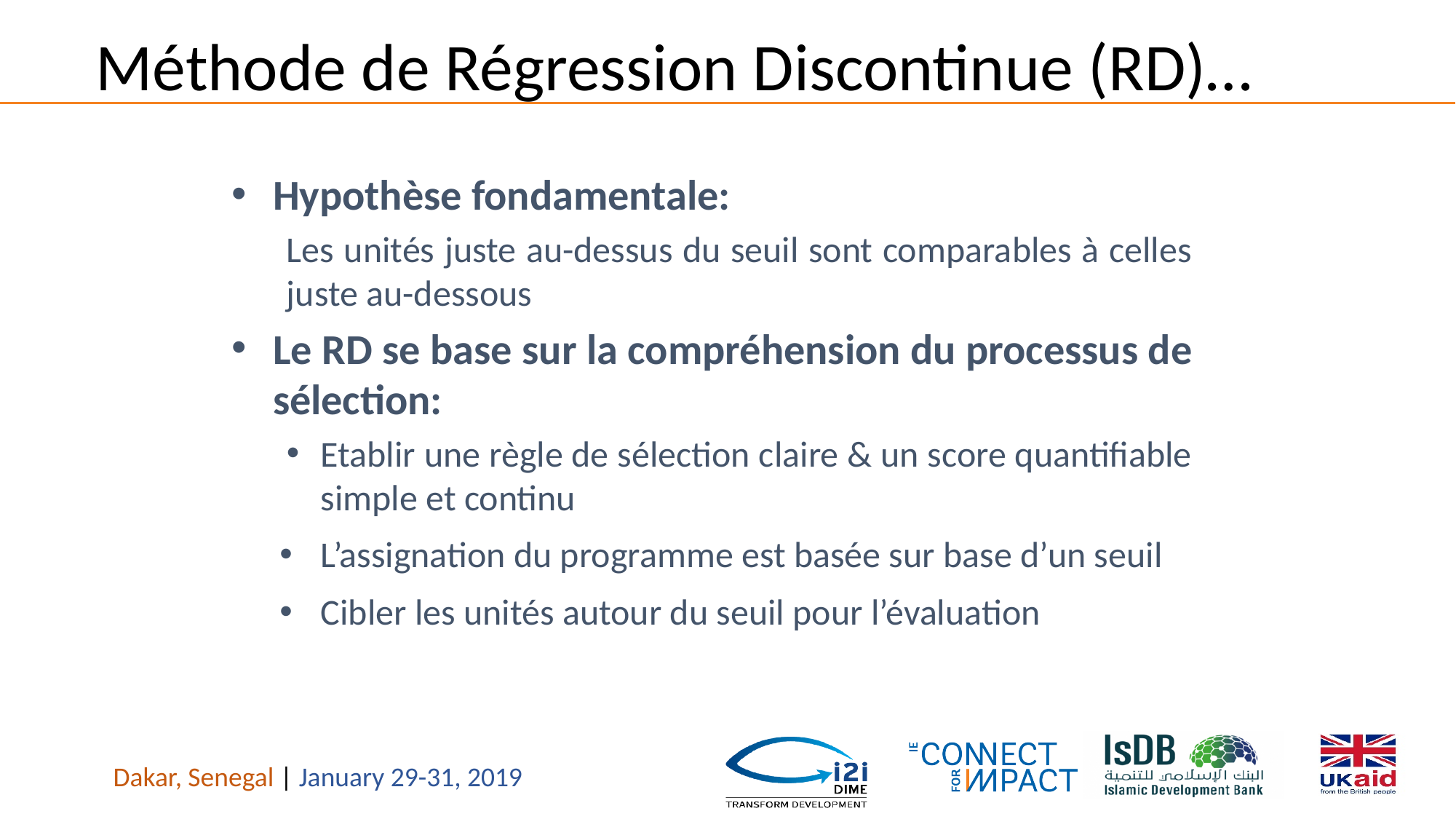

# Méthode de Régression Discontinue (RD)…
Hypothèse fondamentale:
Les unités juste au-dessus du seuil sont comparables à celles juste au-dessous
Le RD se base sur la compréhension du processus de sélection:
Etablir une règle de sélection claire & un score quantifiable simple et continu
L’assignation du programme est basée sur base d’un seuil
Cibler les unités autour du seuil pour l’évaluation